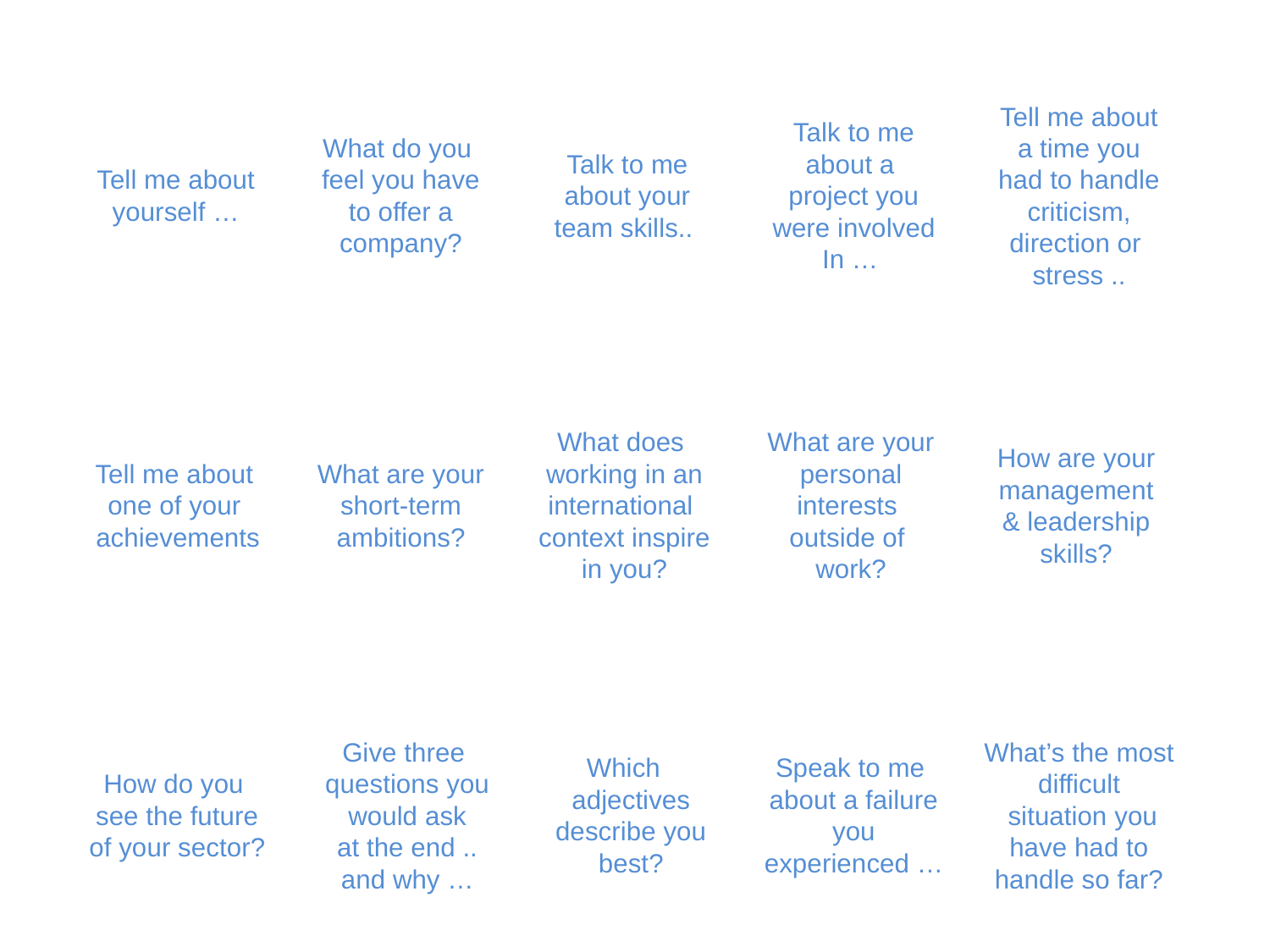

Tell me about
yourself …
Game name
What do you
feel you have
to offer a
company?
Talk to me
about your
team skills..
Talk to me
about a
project you
were involved
In …
Tell me about
a time you
had to handle
criticism,
direction or
stress ..

Tell me about
one of your
 achievements
What are your
short-term
ambitions?
What does
working in an
international
context inspire
in you?
What are your
personal
interests
outside of
work?
How are your
management
& leadership
skills?

How do you
see the future
of your sector?
Give three
 questions you
 would ask
 at the end ..
 and why …
Which
 adjectives
 describe you
 best?
Speak to me
 about a failure
 you
experienced …
What’s the most
 difficult
 situation you
 have had to
handle so far?